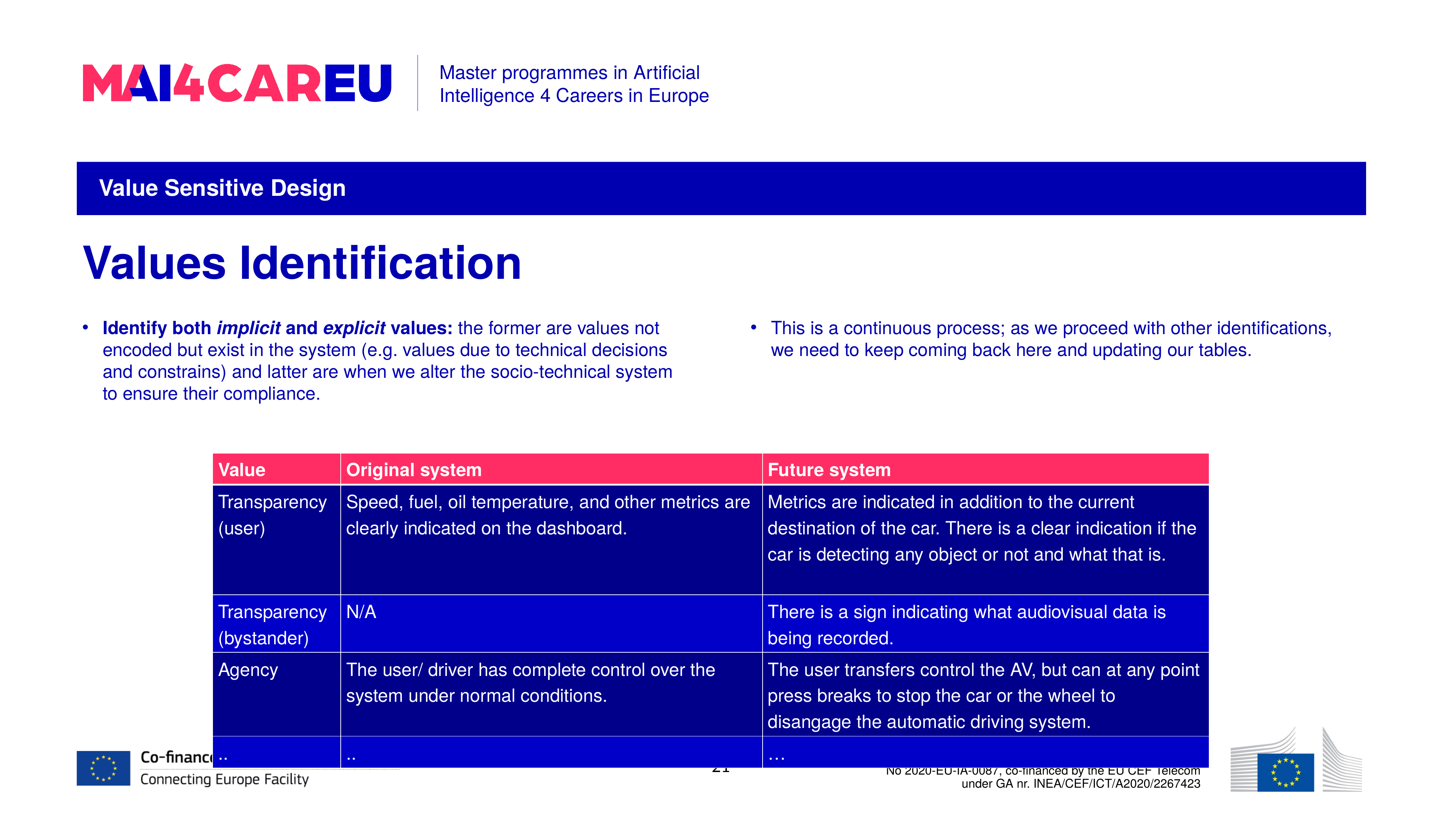

Value Sensitive Design
Values Identification
Identify both implicit and explicit values: the former are values not encoded but exist in the system (e.g. values due to technical decisions and constrains) and latter are when we alter the socio-technical system to ensure their compliance.

This is a continuous process; as we proceed with other identifications, we need to keep coming back here and updating our tables.

| Value | Original system | Future system |
| --- | --- | --- |
| Transparency (user) | Speed, fuel, oil temperature, and other metrics are clearly indicated on the dashboard. | Metrics are indicated in addition to the current destination of the car. There is a clear indication if the car is detecting any object or not and what that is. |
| Transparency (bystander) | N/A | There is a sign indicating what audiovisual data is being recorded. |
| Agency | The user/ driver has complete control over the system under normal conditions. | The user transfers control the AV, but can at any point press breaks to stop the car or the wheel to disangage the automatic driving system. |
| .. | .. | … |
21